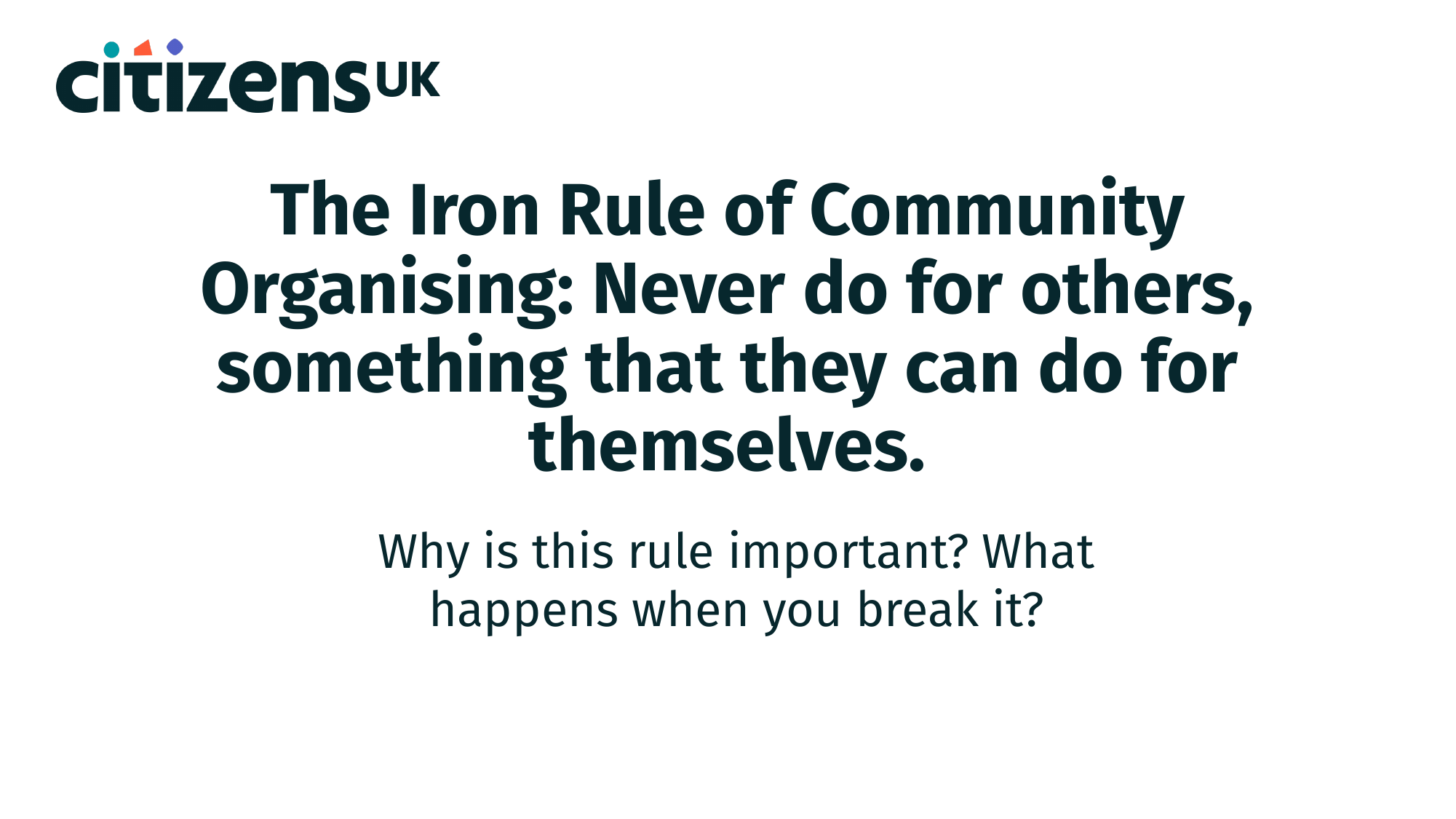

# The Iron Rule of Community Organising: Never do for others, something that they can do for themselves.
Why is this rule important? What happens when you break it?